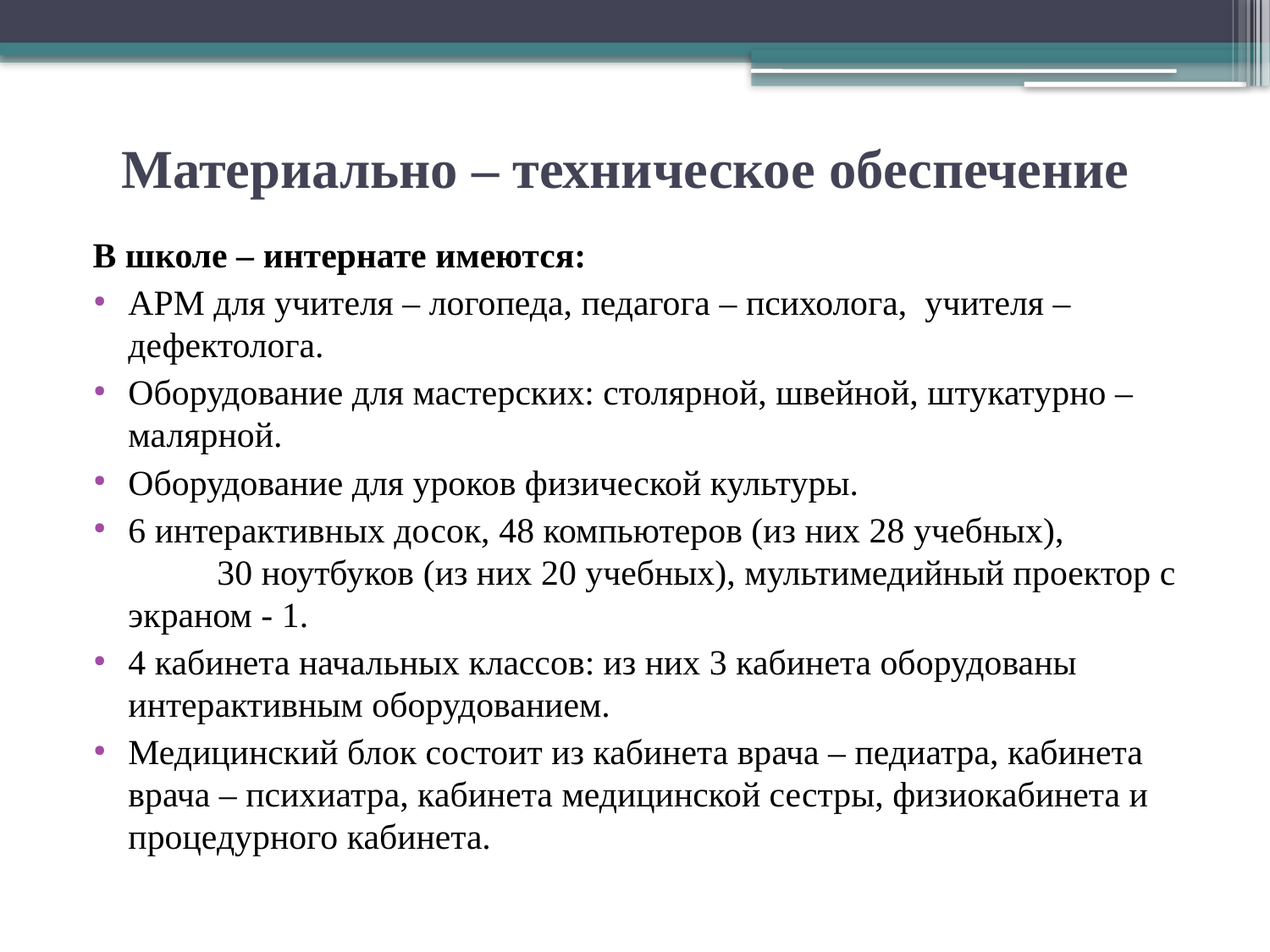

# Материально – техническое обеспечение
В школе – интернате имеются:
АРМ для учителя – логопеда, педагога – психолога,  учителя – дефектолога.
Оборудование для мастерских: столярной, швейной, штукатурно – малярной.
Оборудование для уроков физической культуры.
6 интерактивных досок, 48 компьютеров (из них 28 учебных),                         30 ноутбуков (из них 20 учебных), мультимедийный проектор с экраном - 1.
4 кабинета начальных классов: из них 3 кабинета оборудованы интерактивным оборудованием.
Медицинский блок состоит из кабинета врача – педиатра, кабинета врача – психиатра, кабинета медицинской сестры, физиокабинета и процедурного кабинета.